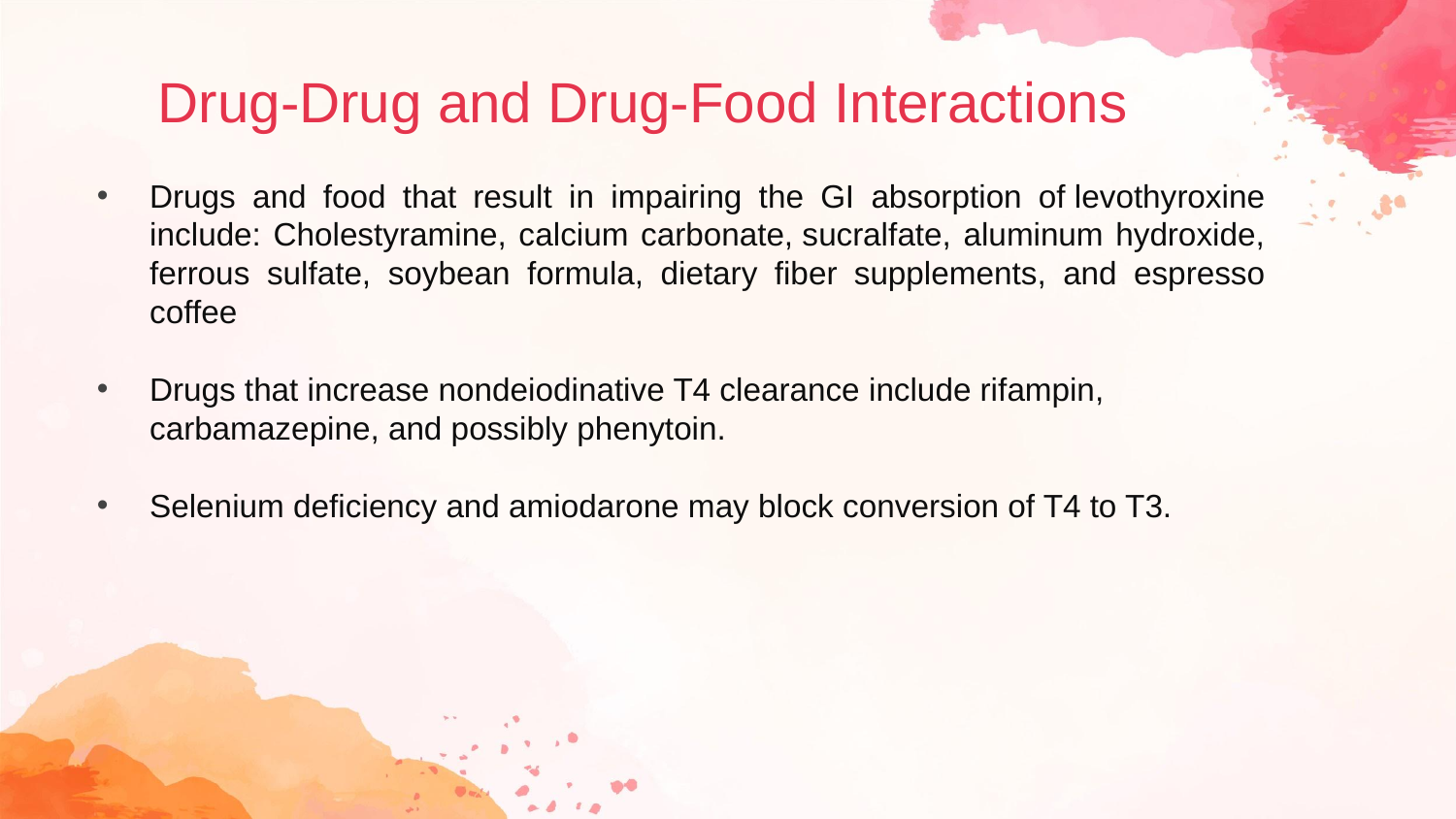

# Drug-Drug and Drug-Food Interactions
Drugs and food that result in impairing the GI absorption of levothyroxine include: Cholestyramine, calcium carbonate, sucralfate, aluminum hydroxide, ferrous sulfate, soybean formula, dietary fiber supplements, and espresso coffee

Drugs that increase nondeiodinative T4 clearance include rifampin, carbamazepine, and possibly phenytoin.

Selenium deficiency and amiodarone may block conversion of T4 to T3.